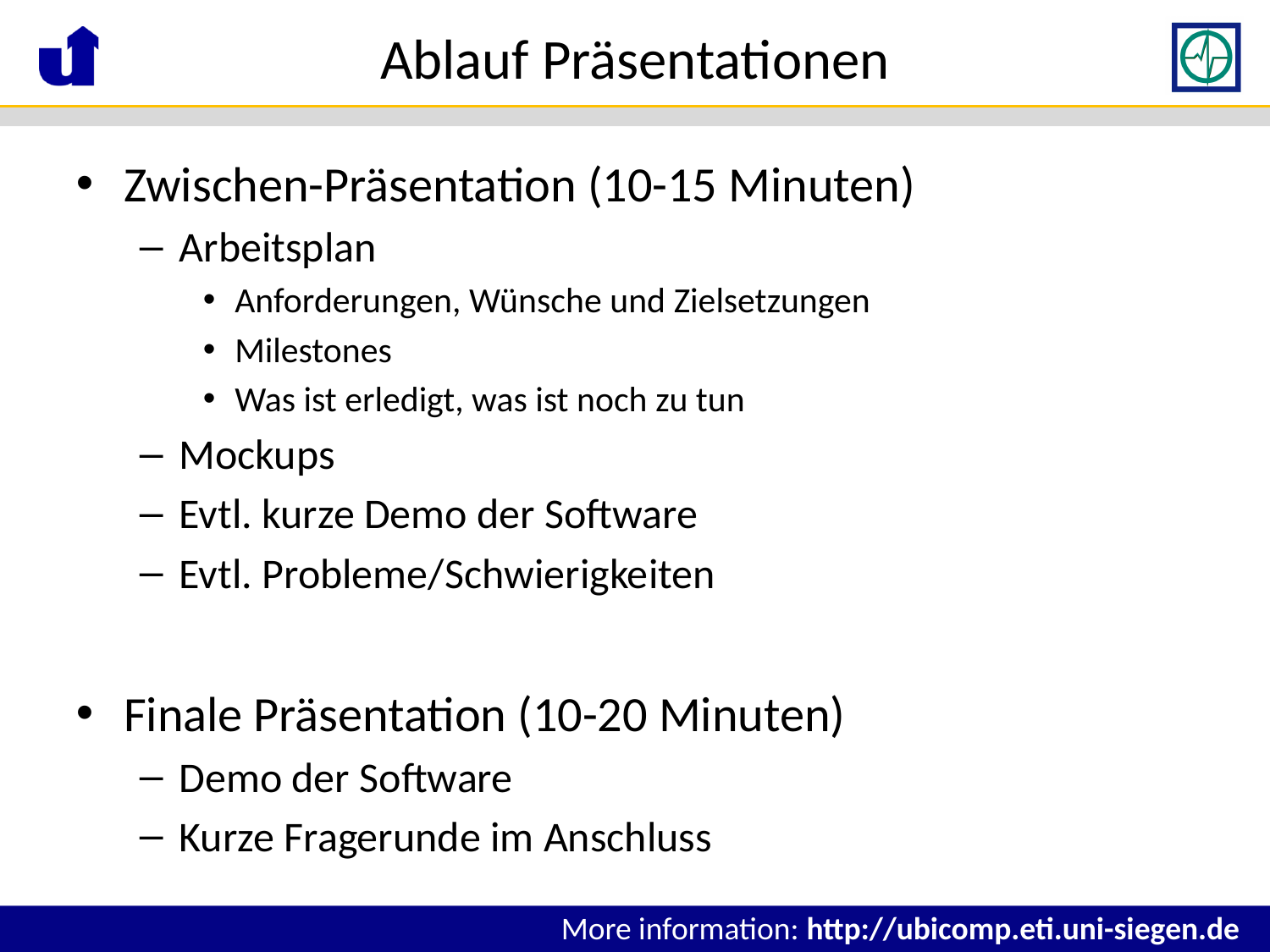

# Ablauf Präsentationen
Zwischen-Präsentation (10-15 Minuten)
Arbeitsplan
Anforderungen, Wünsche und Zielsetzungen
Milestones
Was ist erledigt, was ist noch zu tun
Mockups
Evtl. kurze Demo der Software
Evtl. Probleme/Schwierigkeiten

Finale Präsentation (10-20 Minuten)
Demo der Software
Kurze Fragerunde im Anschluss